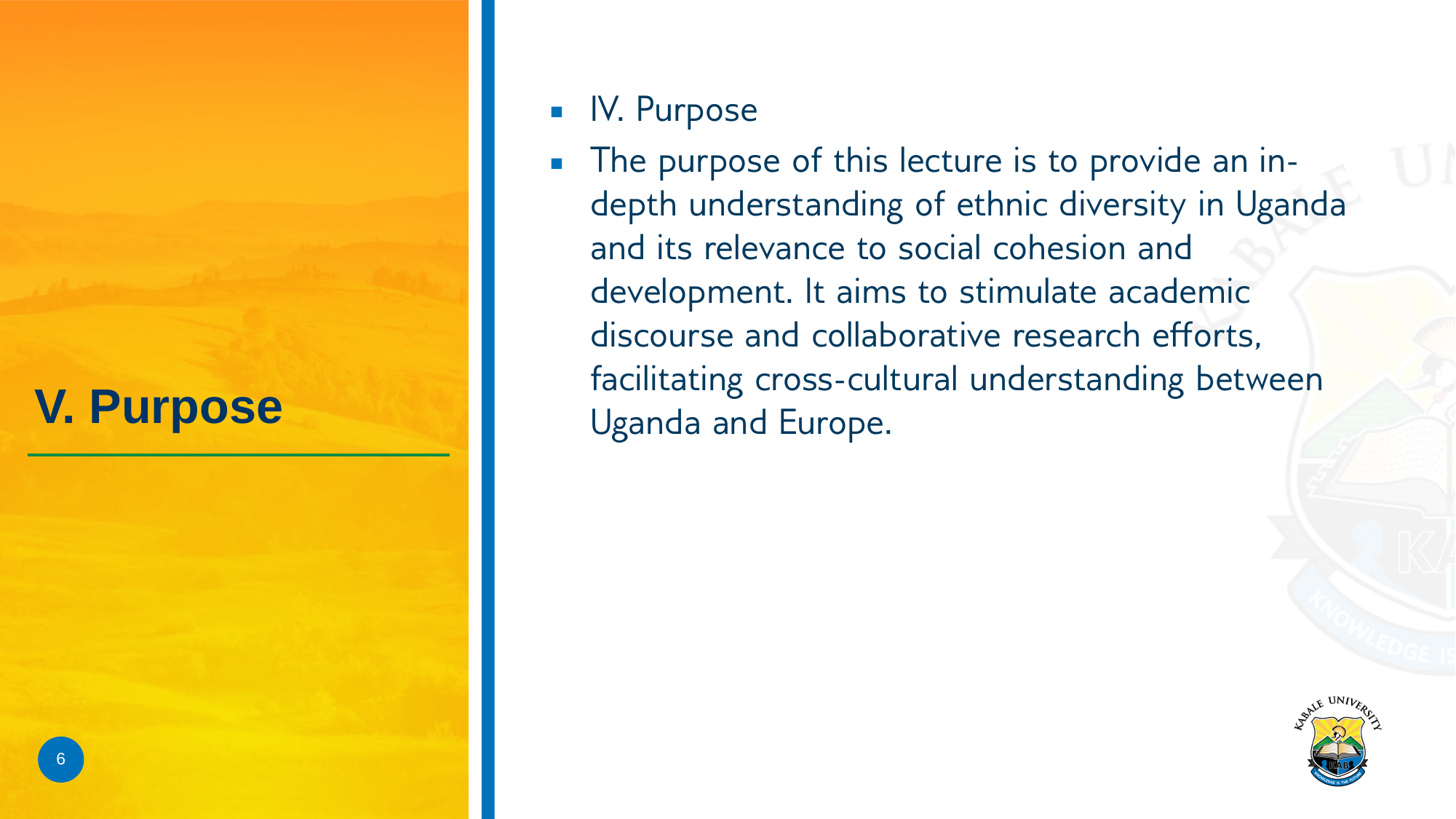

IV. Purpose
The purpose of this lecture is to provide an in-depth understanding of ethnic diversity in Uganda and its relevance to social cohesion and development. It aims to stimulate academic discourse and collaborative research efforts, facilitating cross-cultural understanding between Uganda and Europe.
# V. Purpose